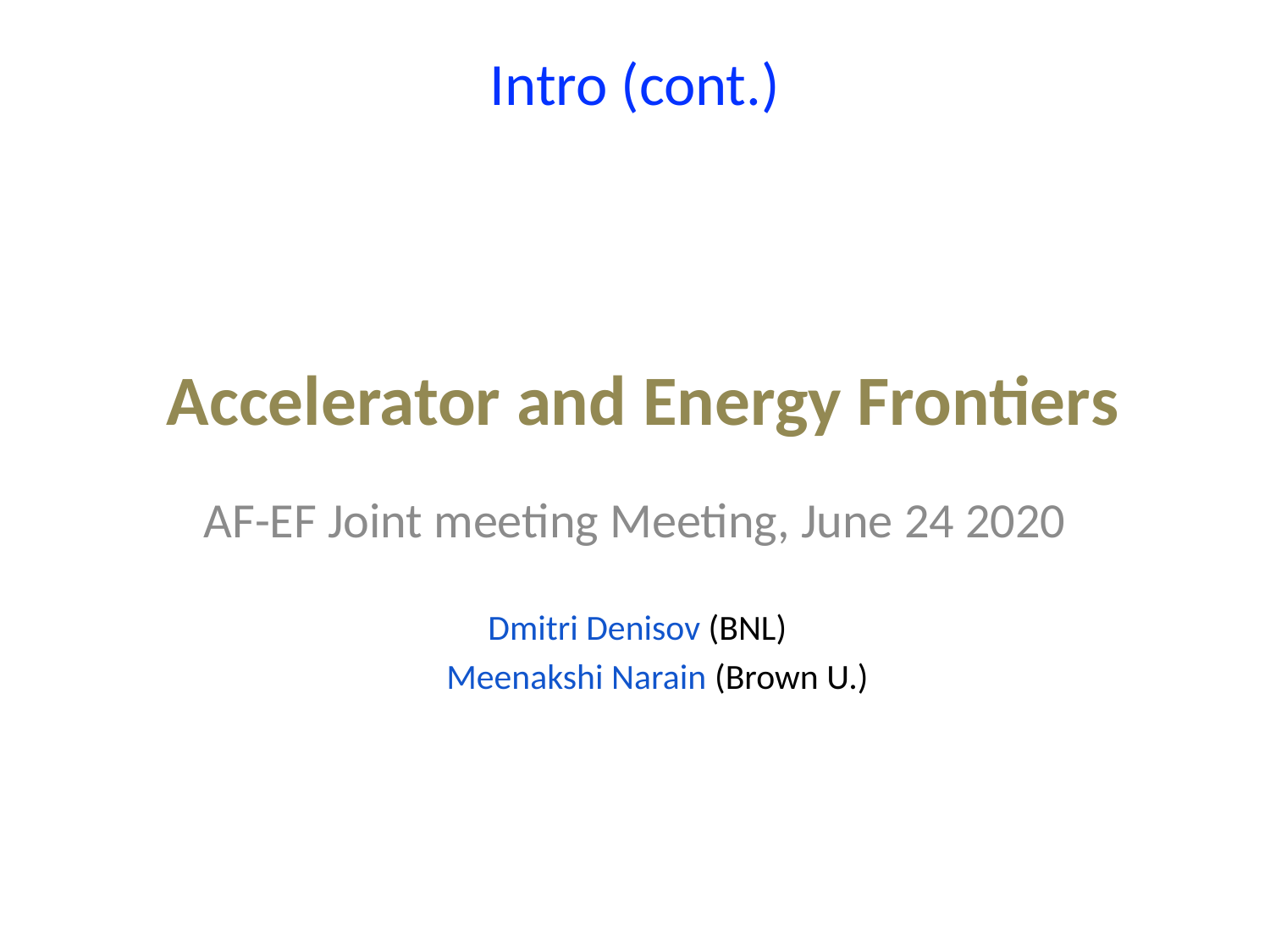

Intro (cont.)
# Accelerator and Energy Frontiers
AF-EF Joint meeting Meeting, June 24 2020
Dmitri Denisov (BNL)
Meenakshi Narain (Brown U.)